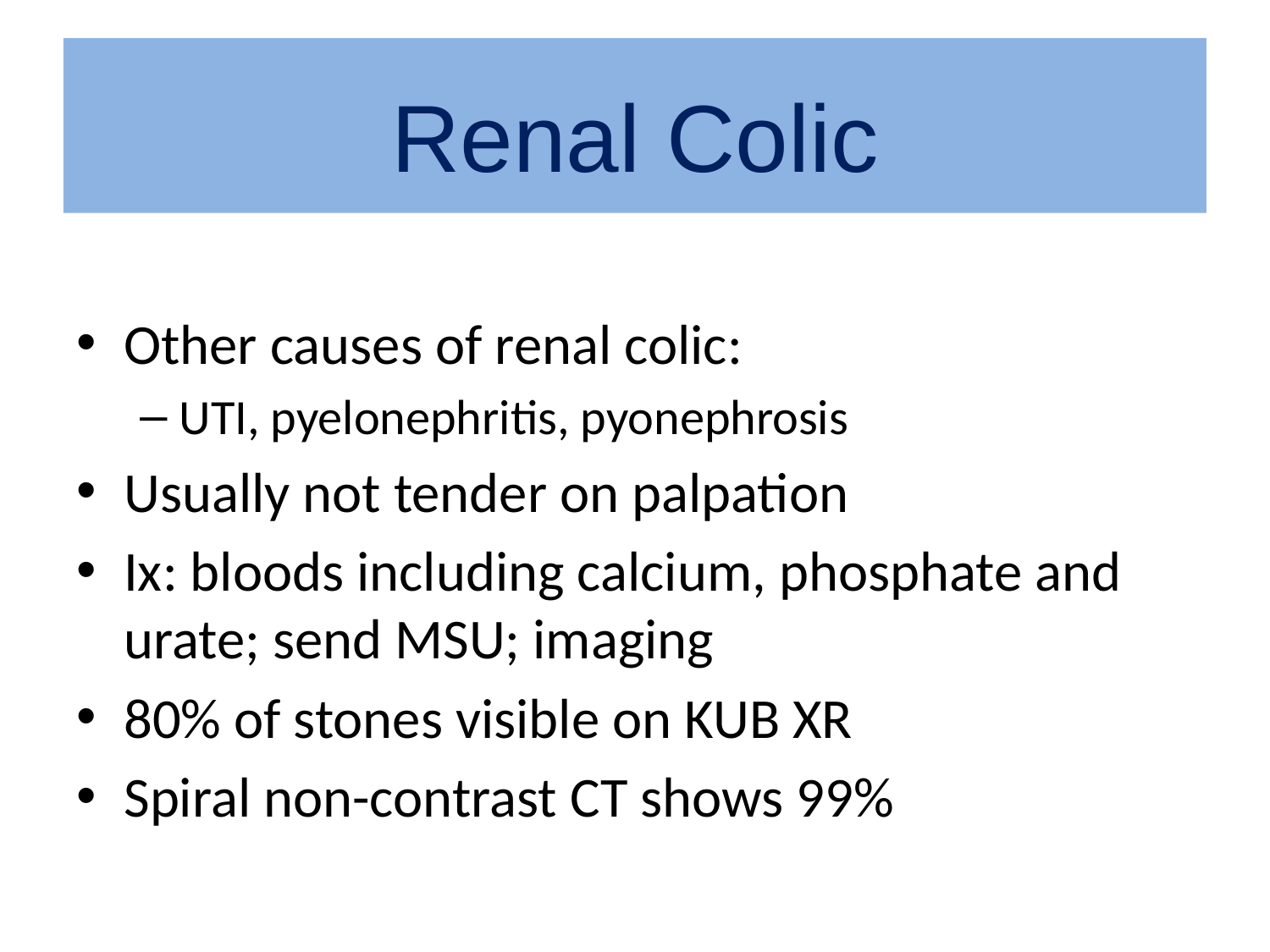

Renal Colic

Other causes of renal colic:
UTI, pyelonephritis, pyonephrosis
Usually not tender on palpation
Ix: bloods including calcium, phosphate and urate; send MSU; imaging
80% of stones visible on KUB XR
Spiral non-contrast CT shows 99%